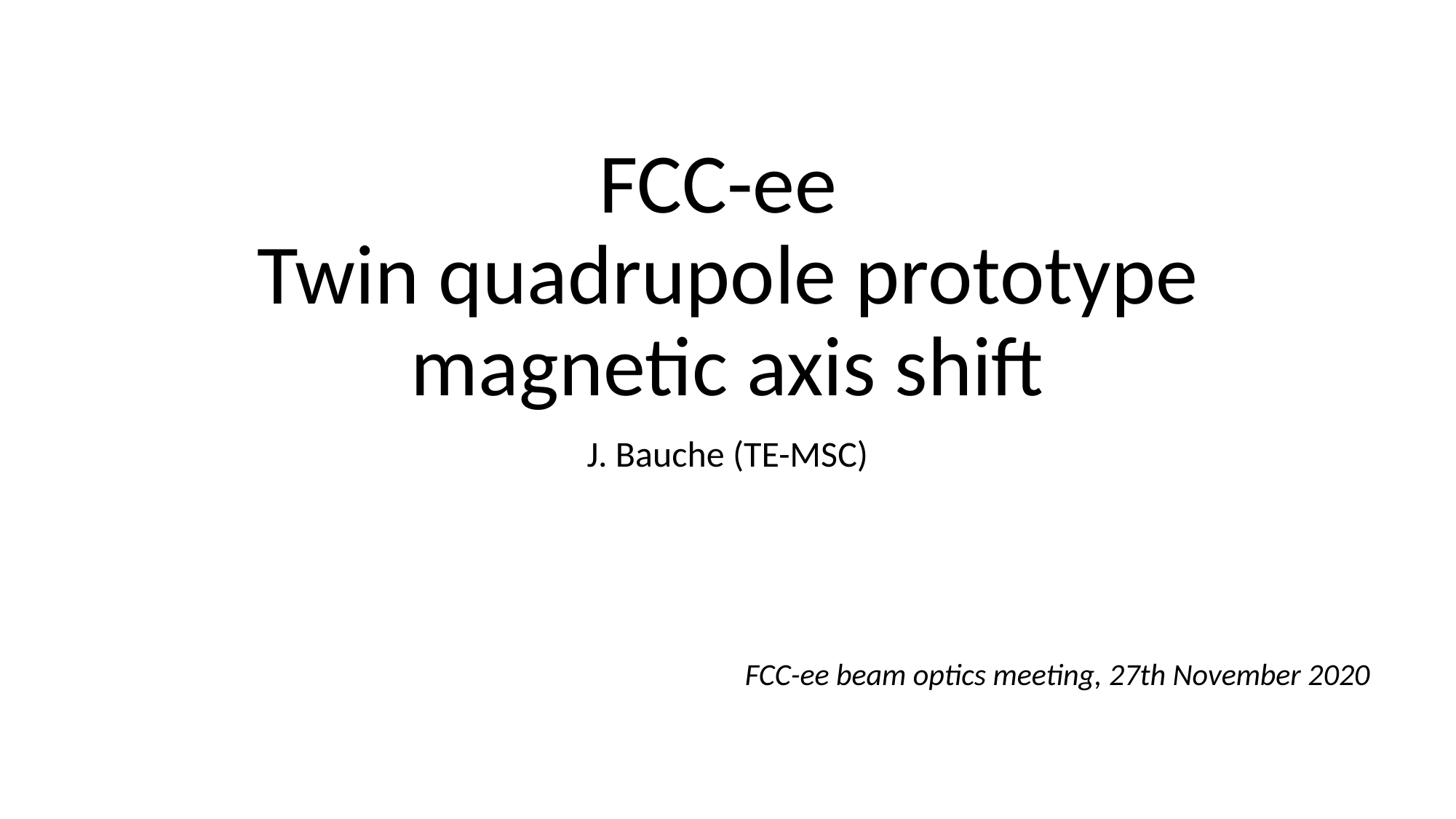

# FCC-ee Twin quadrupole prototype magnetic axis shift
J. Bauche (TE-MSC)
FCC-ee beam optics meeting, 27th November 2020